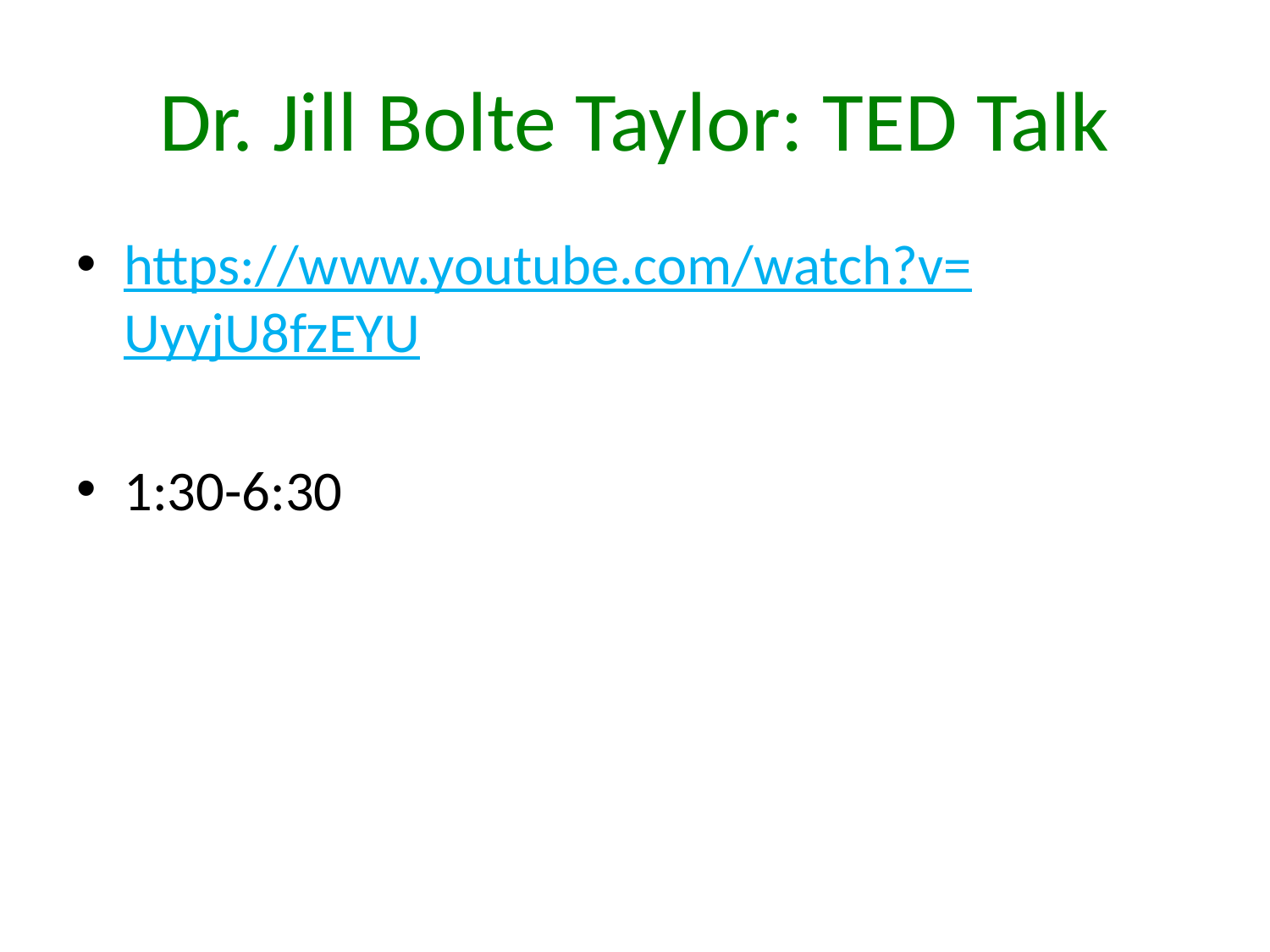

# Dr. Jill Bolte Taylor: TED Talk
https://www.youtube.com/watch?v=UyyjU8fzEYU

1:30-6:30